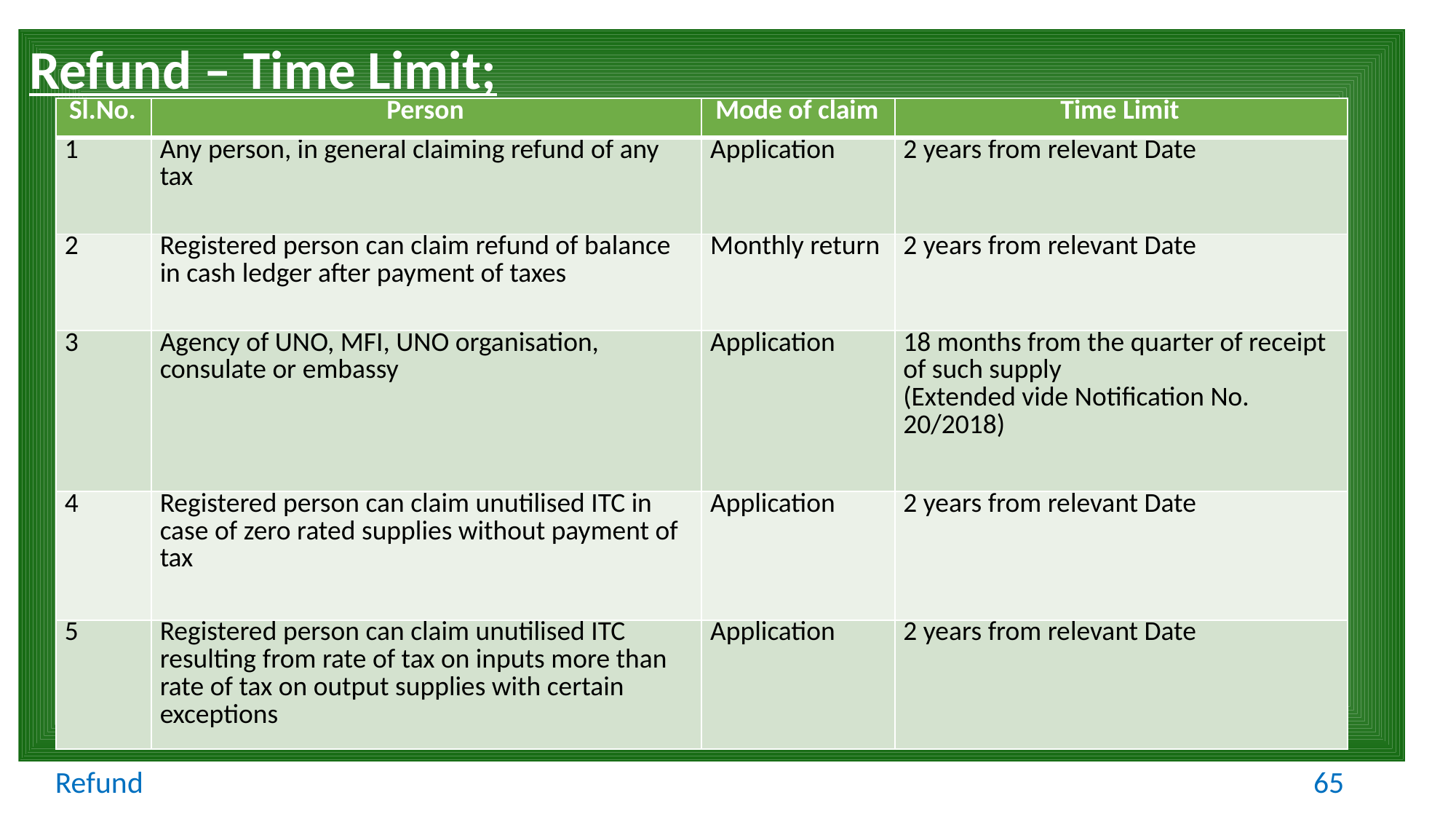

Refund – Time Limit;

| Sl.No. | Person | Mode of claim | Time Limit |
| --- | --- | --- | --- |
| 1 | Any person, in general claiming refund of any tax | Application | 2 years from relevant Date |
| 2 | Registered person can claim refund of balance in cash ledger after payment of taxes | Monthly return | 2 years from relevant Date |
| 3 | Agency of UNO, MFI, UNO organisation, consulate or embassy | Application | 18 months from the quarter of receipt of such supply (Extended vide Notification No. 20/2018) |
| 4 | Registered person can claim unutilised ITC in case of zero rated supplies without payment of tax | Application | 2 years from relevant Date |
| 5 | Registered person can claim unutilised ITC resulting from rate of tax on inputs more than rate of tax on output supplies with certain exceptions | Application | 2 years from relevant Date |
Refund
65